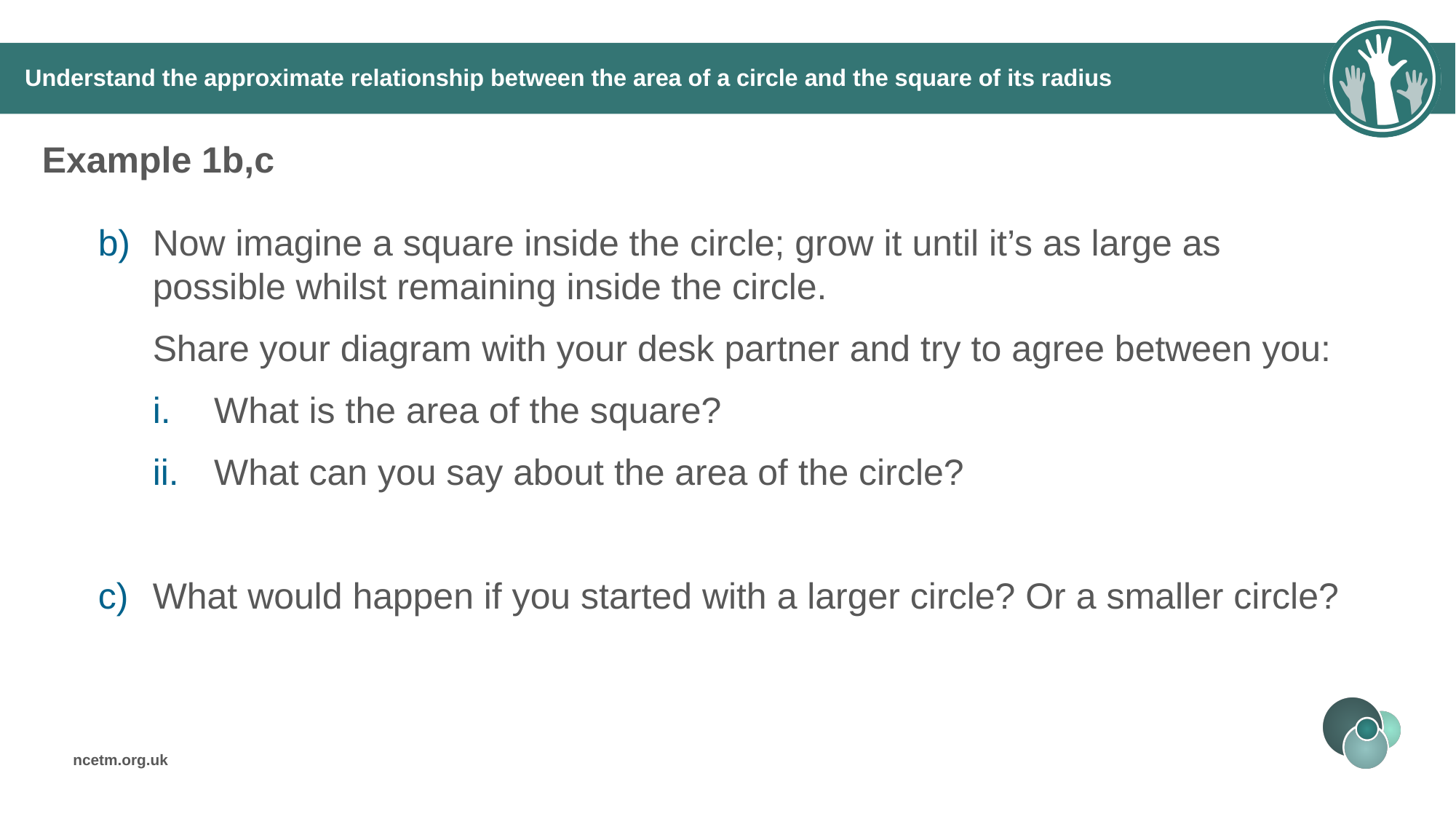

# Understand the approximate relationship between the area of a circle and the square of its radius
Example 1b,c
Now imagine a square inside the circle; grow it until it’s as large as possible whilst remaining inside the circle.
Share your diagram with your desk partner and try to agree between you:
What is the area of the square?
What can you say about the area of the circle?

What would happen if you started with a larger circle? Or a smaller circle?